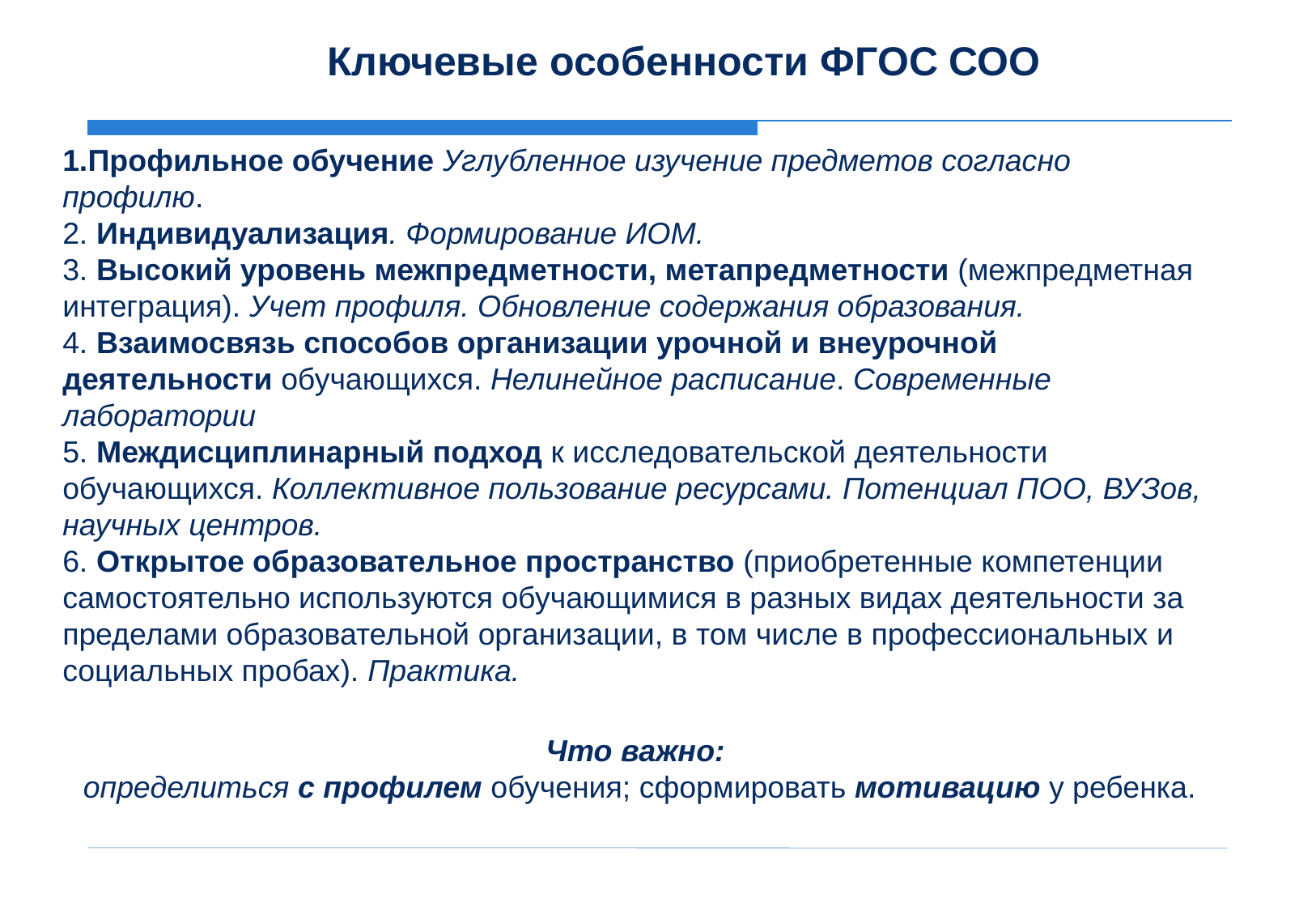

Ключевые особенности ФГОС СОО
1.Профильное обучение Углубленное изучение предметов согласно профилю.
2. Индивидуализация. Формирование ИОМ.
3. Высокий уровень межпредметности, метапредметности (межпредметная интеграция). Учет профиля. Обновление содержания образования.
4. Взаимосвязь способов организации урочной и внеурочной деятельности обучающихся. Нелинейное расписание. Современные лаборатории
5. Междисциплинарный подход к исследовательской деятельности обучающихся. Коллективное пользование ресурсами. Потенциал ПОО, ВУЗов, научных центров.
6. Открытое образовательное пространство (приобретенные компетенции самостоятельно используются обучающимися в разных видах деятельности за пределами образовательной организации, в том числе в профессиональных и социальных пробах). Практика.
Что важно:
определиться с профилем обучения; сформировать мотивацию у ребенка.